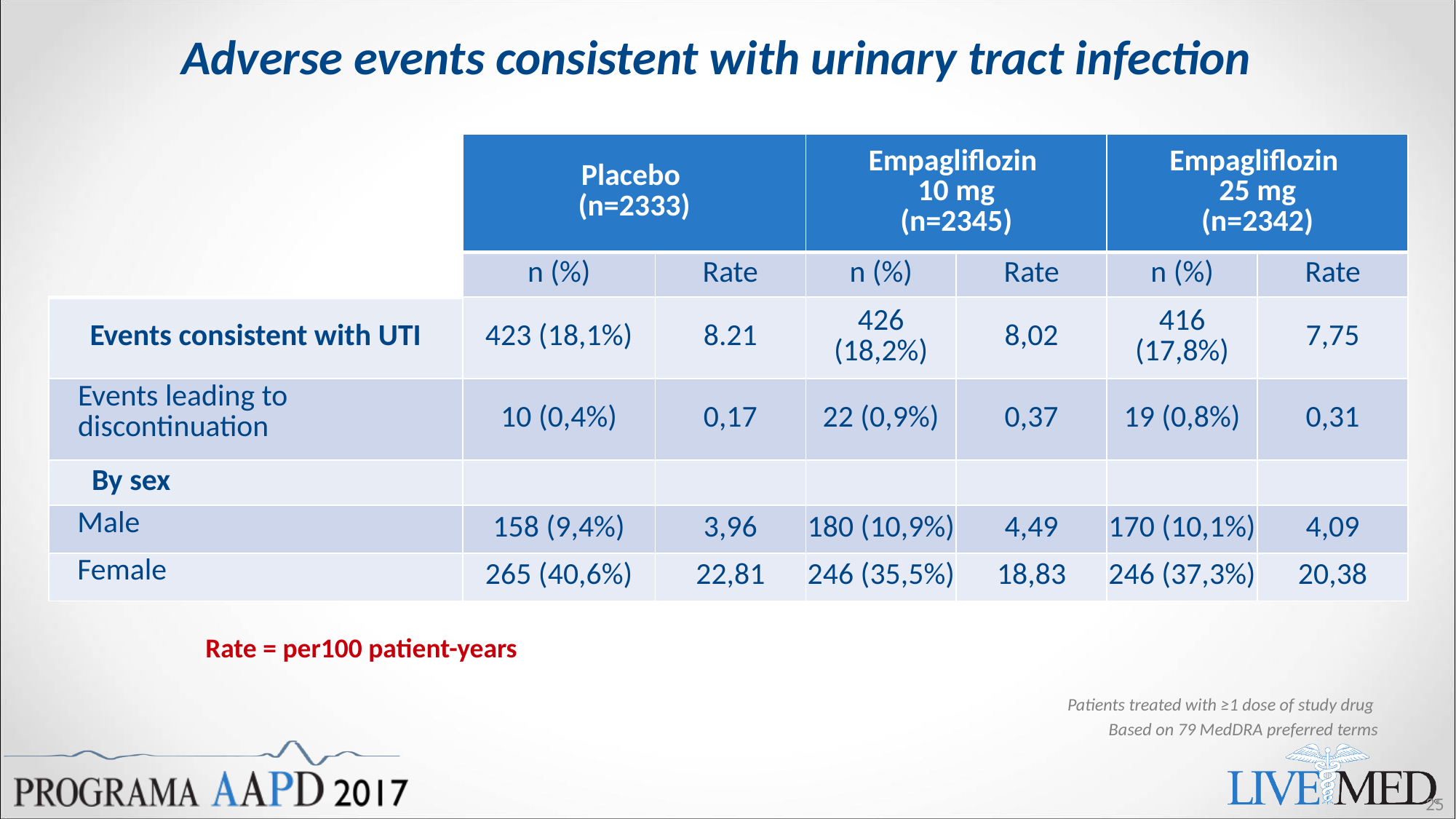

# Adverse events consistent with urinary tract infection
|  | Placebo (n=2333) |  | Empagliflozin 10 mg (n=2345) |  | Empagliflozin 25 mg (n=2342) |  |
| --- | --- | --- | --- | --- | --- | --- |
|  | n (%) | Rate | n (%) | Rate | n (%) | Rate |
| Events consistent with UTI | 423 (18,1%) | 8.21 | 426 (18,2%) | 8,02 | 416 (17,8%) | 7,75 |
| Events leading to discontinuation | 10 (0,4%) | 0,17 | 22 (0,9%) | 0,37 | 19 (0,8%) | 0,31 |
| By sex |  |  |  |  |  |  |
| Male | 158 (9,4%) | 3,96 | 180 (10,9%) | 4,49 | 170 (10,1%) | 4,09 |
| Female | 265 (40,6%) | 22,81 | 246 (35,5%) | 18,83 | 246 (37,3%) | 20,38 |
Rate = per100 patient-years
Patients treated with ≥1 dose of study drug
Based on 79 MedDRA preferred terms
25